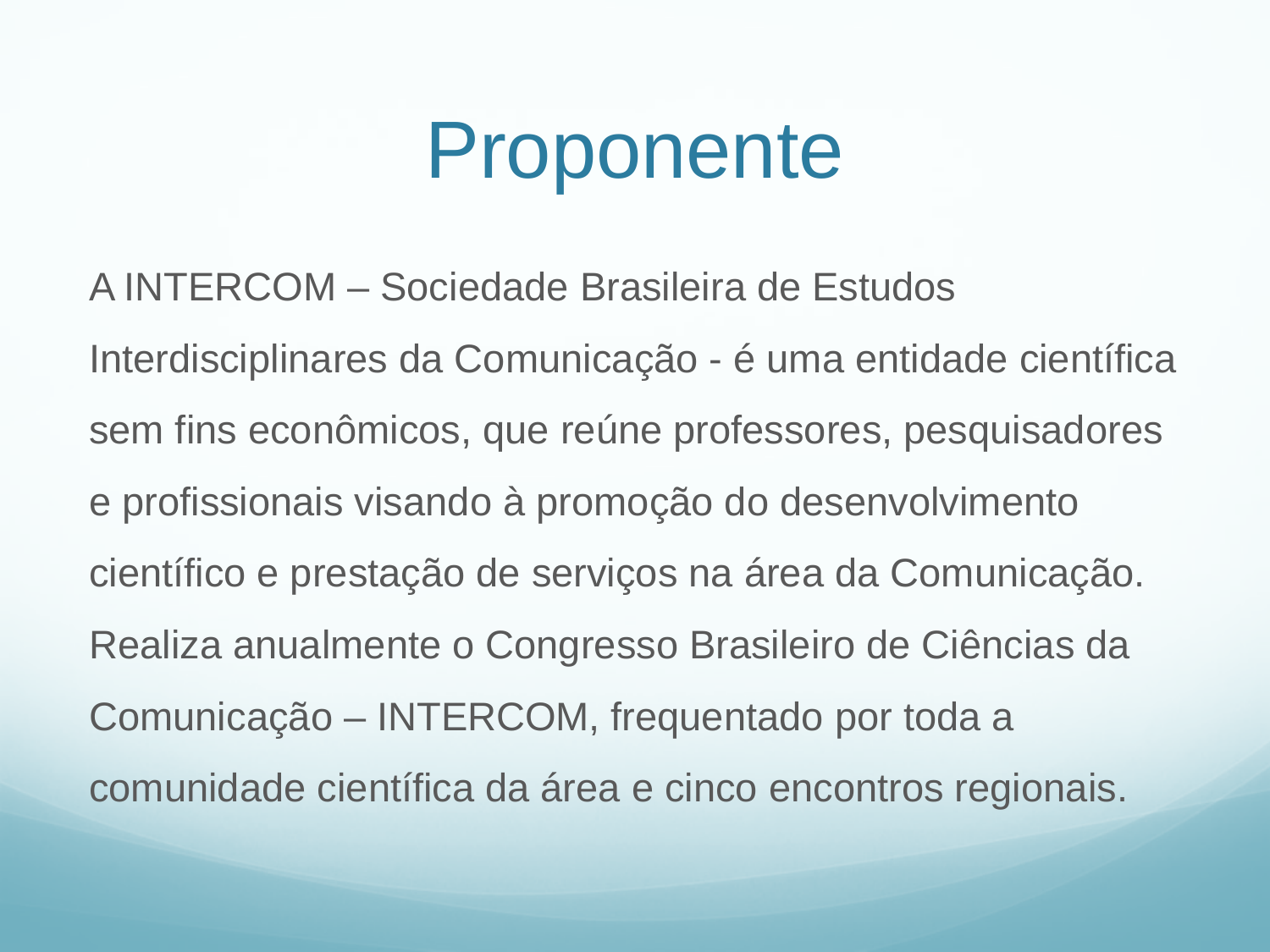

# Proponente
A INTERCOM – Sociedade Brasileira de Estudos Interdisciplinares da Comunicação - é uma entidade científica sem fins econômicos, que reúne professores, pesquisadores e profissionais visando à promoção do desenvolvimento científico e prestação de serviços na área da Comunicação. Realiza anualmente o Congresso Brasileiro de Ciências da Comunicação – INTERCOM, frequentado por toda a comunidade científica da área e cinco encontros regionais.